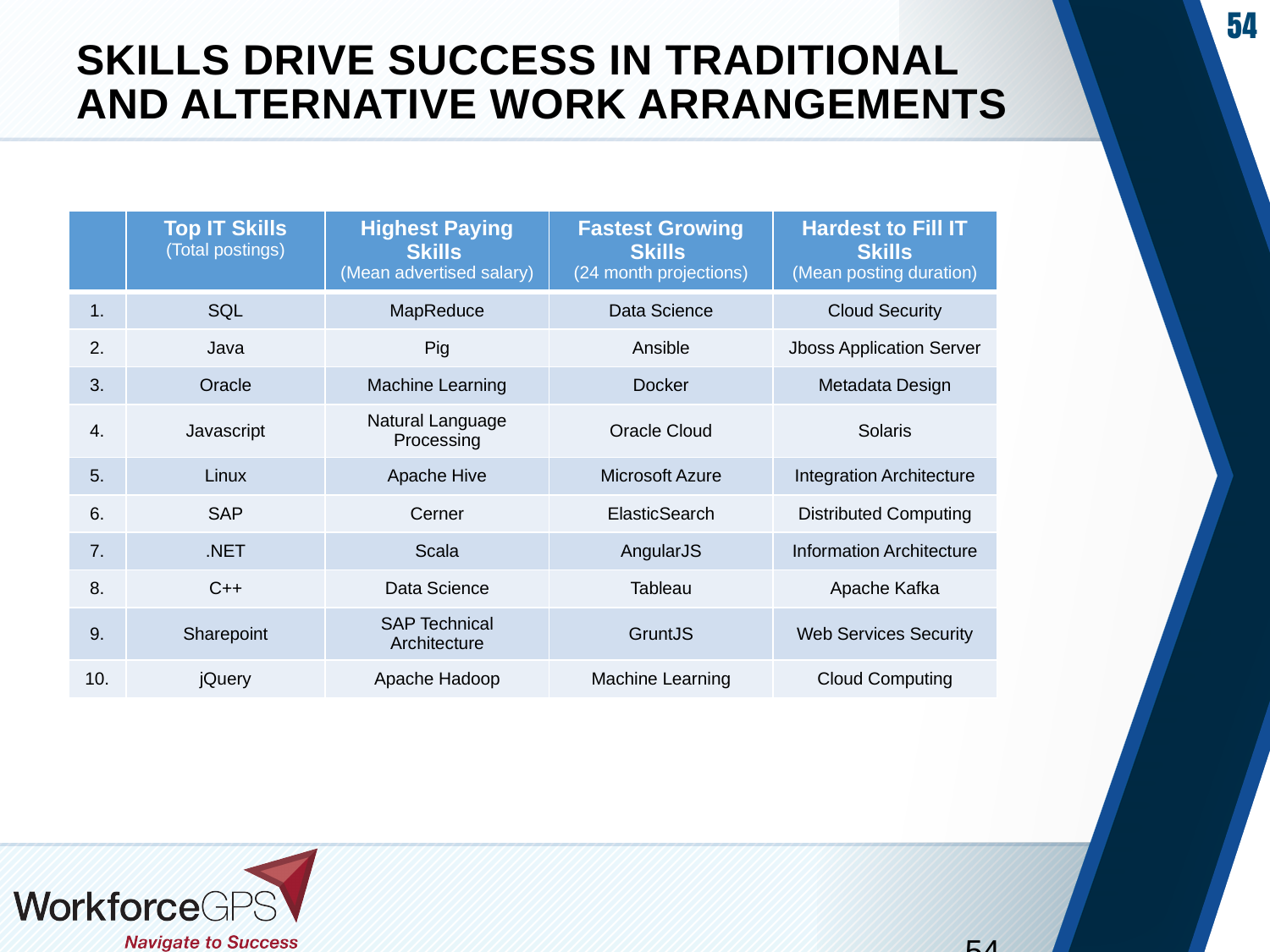

# Skills Drive Success in Traditional and Alternative Work Arrangements
|  | Top IT Skills (Total postings) | Highest Paying Skills (Mean advertised salary) | Fastest Growing Skills (24 month projections) | Hardest to Fill IT Skills (Mean posting duration) |
| --- | --- | --- | --- | --- |
| 1. | SQL | MapReduce | Data Science | Cloud Security |
| 2. | Java | Pig | Ansible | Jboss Application Server |
| 3. | Oracle | Machine Learning | Docker | Metadata Design |
| 4. | Javascript | Natural Language Processing | Oracle Cloud | Solaris |
| 5. | Linux | Apache Hive | Microsoft Azure | Integration Architecture |
| 6. | SAP | Cerner | ElasticSearch | Distributed Computing |
| 7. | .NET | Scala | AngularJS | Information Architecture |
| 8. | C++ | Data Science | Tableau | Apache Kafka |
| 9. | Sharepoint | SAP Technical Architecture | GruntJS | Web Services Security |
| 10. | jQuery | Apache Hadoop | Machine Learning | Cloud Computing |
54